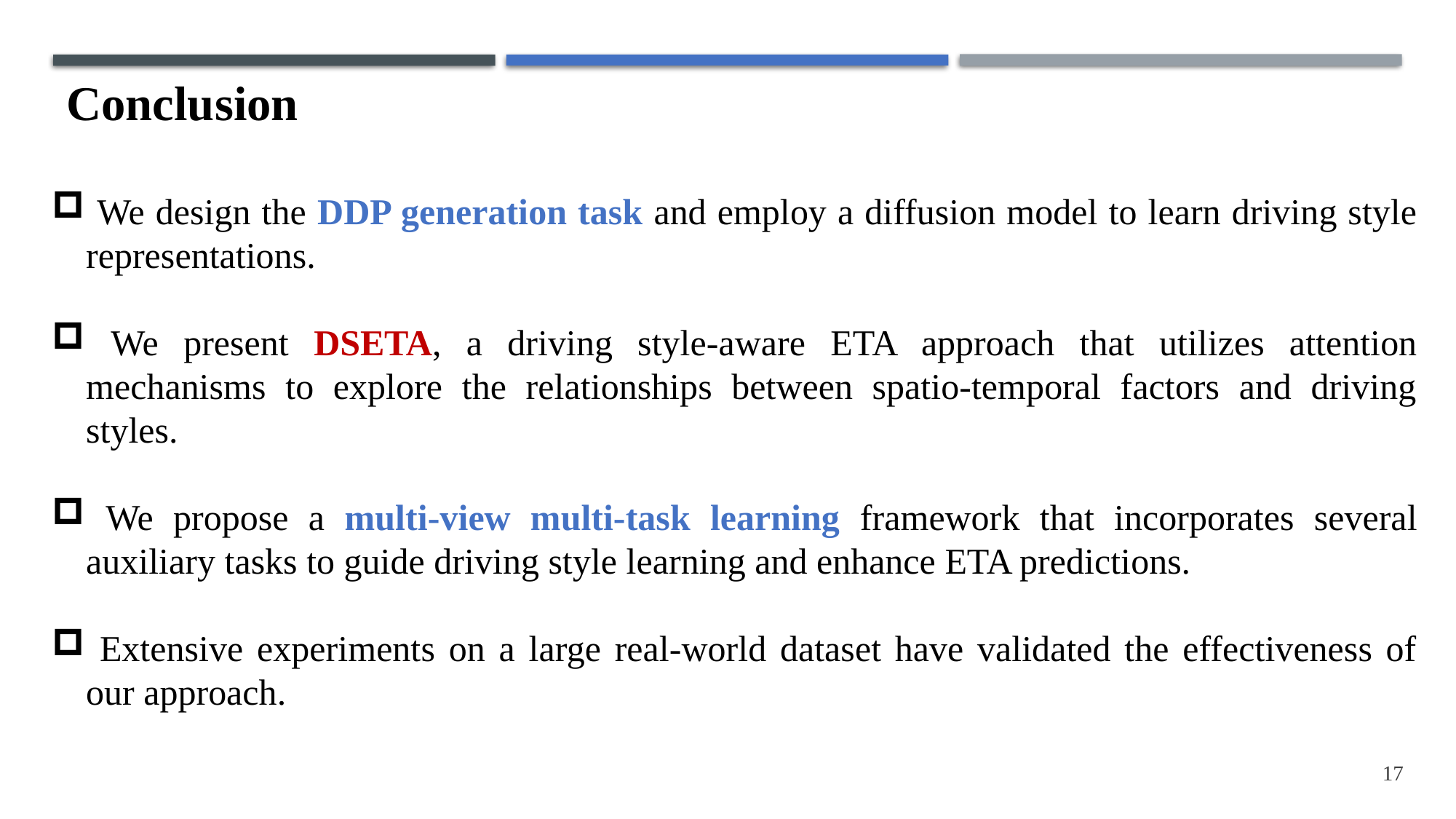

Conclusion
 We design the DDP generation task and employ a diffusion model to learn driving style representations.

 We present DSETA, a driving style-aware ETA approach that utilizes attention mechanisms to explore the relationships between spatio-temporal factors and driving styles.

 We propose a multi-view multi-task learning framework that incorporates several auxiliary tasks to guide driving style learning and enhance ETA predictions.

 Extensive experiments on a large real-world dataset have validated the effectiveness of our approach.
17